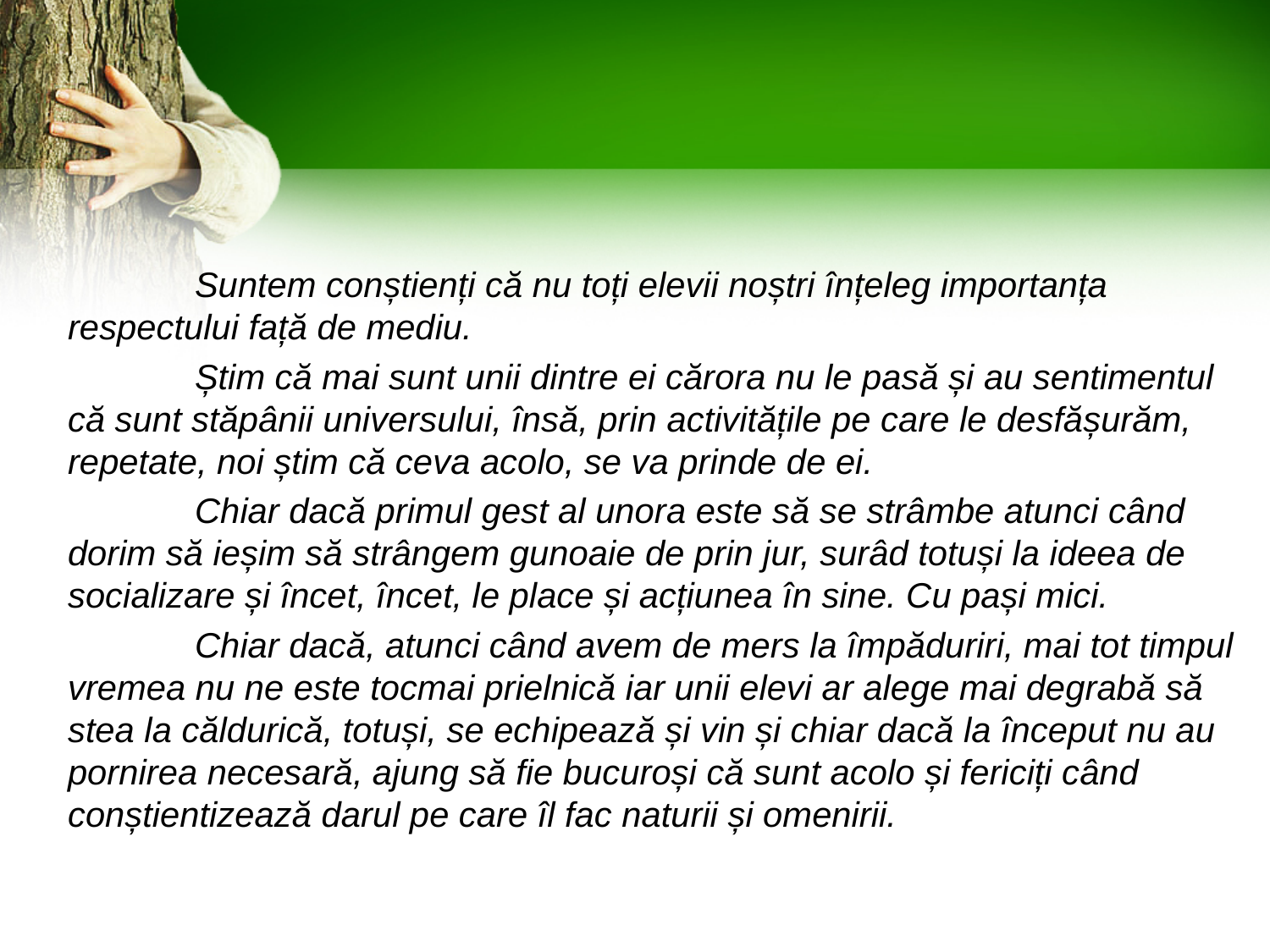

#
	Suntem conștienți că nu toți elevii noștri înțeleg importanța respectului față de mediu.
	Știm că mai sunt unii dintre ei cărora nu le pasă și au sentimentul că sunt stăpânii universului, însă, prin activitățile pe care le desfășurăm, repetate, noi știm că ceva acolo, se va prinde de ei.
	Chiar dacă primul gest al unora este să se strâmbe atunci când dorim să ieșim să strângem gunoaie de prin jur, surâd totuși la ideea de socializare și încet, încet, le place și acțiunea în sine. Cu pași mici.
	Chiar dacă, atunci când avem de mers la împăduriri, mai tot timpul vremea nu ne este tocmai prielnică iar unii elevi ar alege mai degrabă să stea la căldurică, totuși, se echipează și vin și chiar dacă la început nu au pornirea necesară, ajung să fie bucuroși că sunt acolo și fericiți când conștientizează darul pe care îl fac naturii și omenirii.